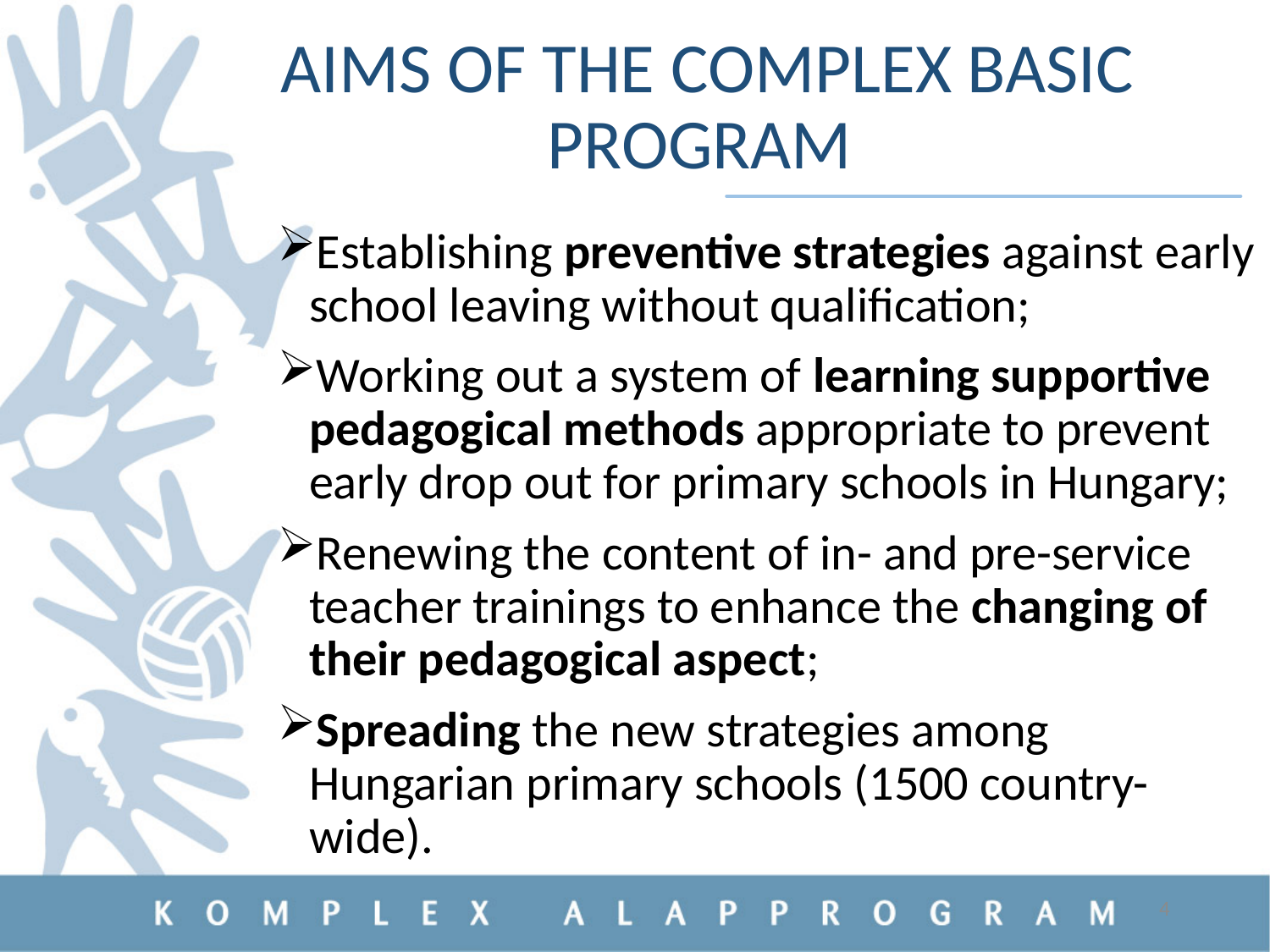

# Aims of the complex Basic PROGRAM
Establishing preventive strategies against early school leaving without qualification;
Working out a system of learning supportive pedagogical methods appropriate to prevent early drop out for primary schools in Hungary;
Renewing the content of in- and pre-service teacher trainings to enhance the changing of their pedagogical aspect;
Spreading the new strategies among Hungarian primary schools (1500 country-wide).

4